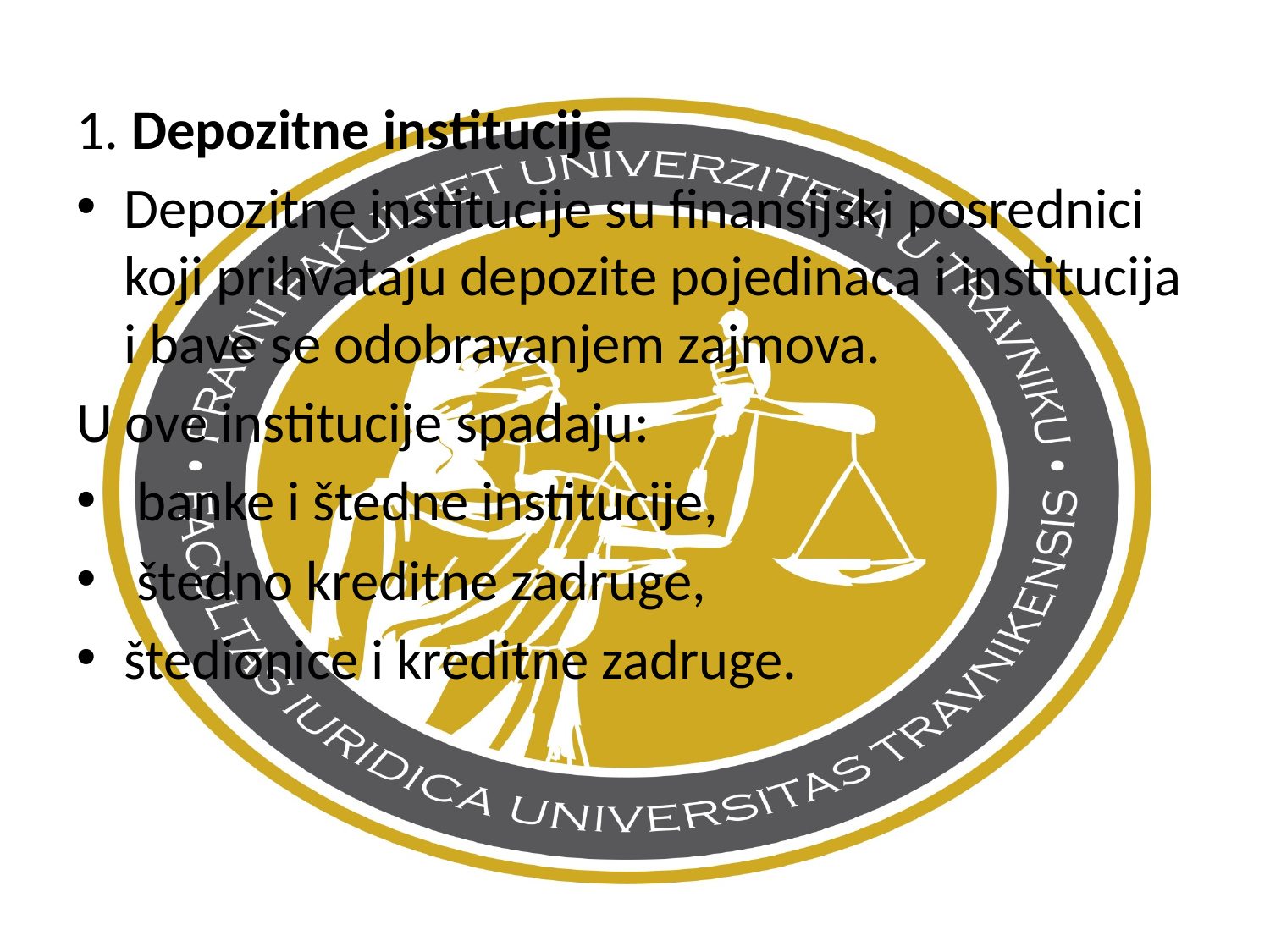

1. Depozitne institucije
Depozitne institucije su finansijski posrednici koji prihvataju depozite pojedinaca i institucija i bave se odobravanjem zajmova.
U ove institucije spadaju:
 banke i štedne institucije,
 štedno kreditne zadruge,
štedionice i kreditne zadruge.